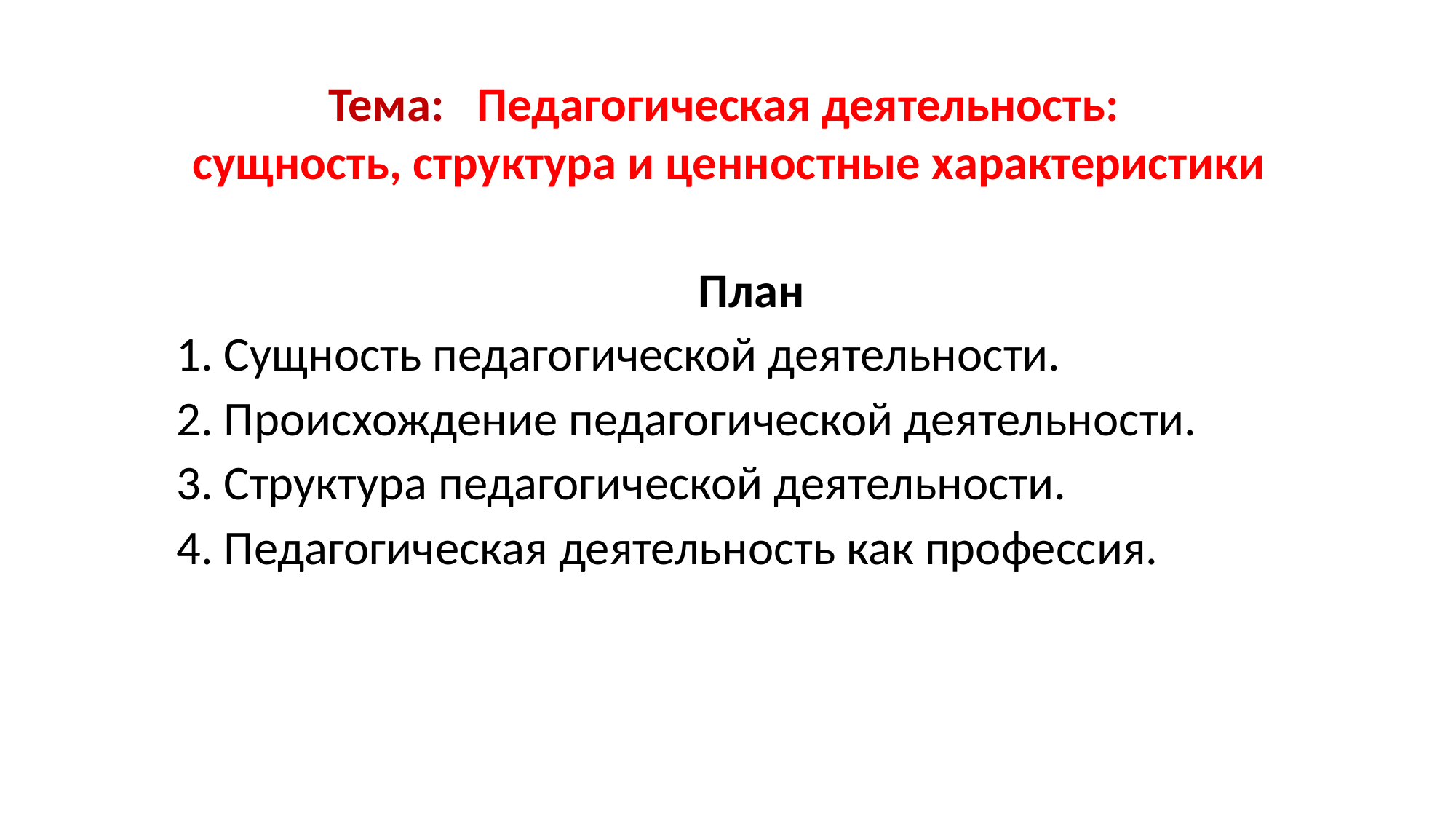

Тема:   Педагогическая деятельность:
сущность, структура и ценностные характеристики
План
1. Сущность педагогической деятельности.
2. Происхождение педагогической деятельности.
3. Структура педагогической деятельности.
4. Педагогическая деятельность как профессия.